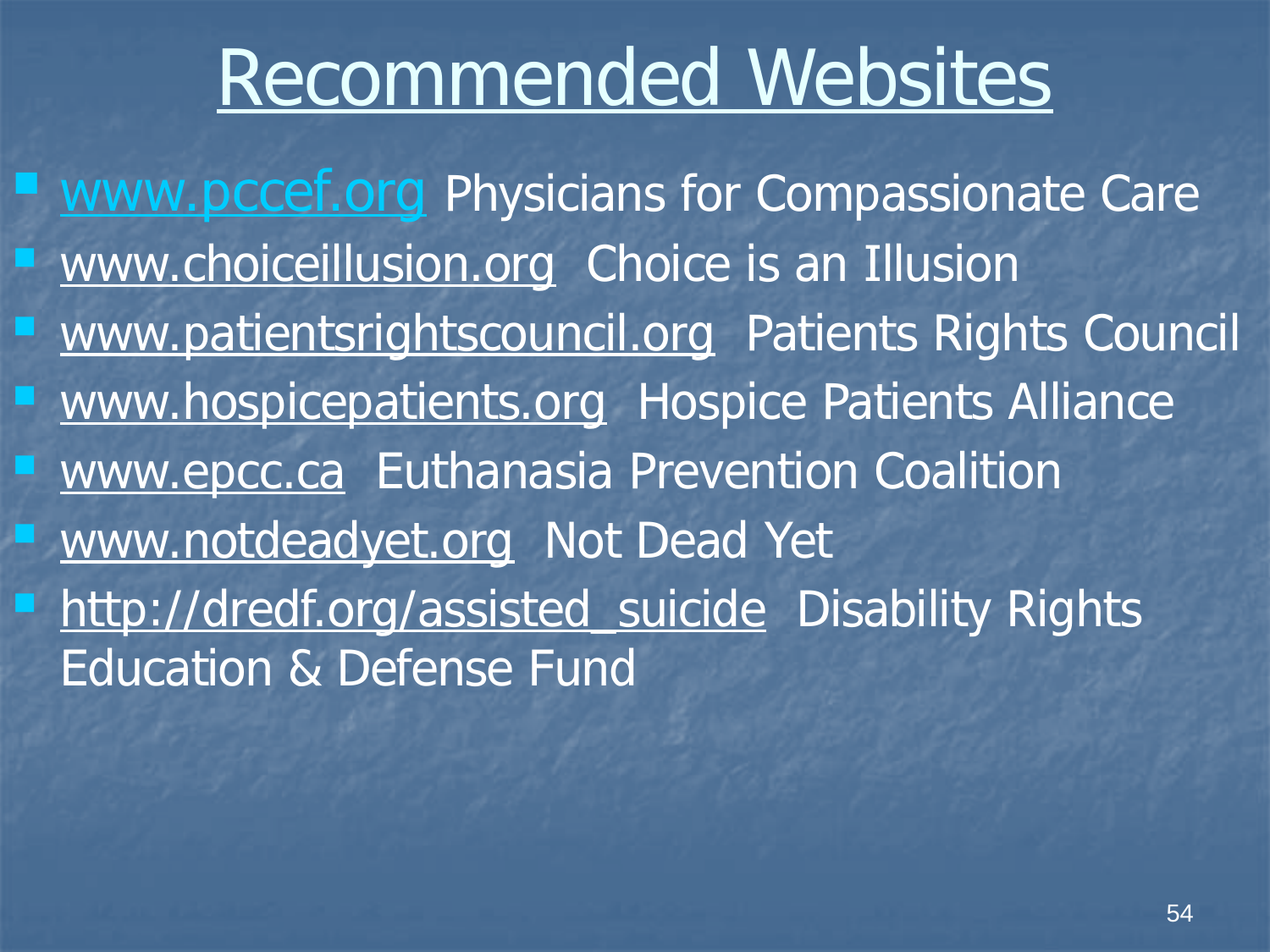

# Recommended Websites
www.pccef.org Physicians for Compassionate Care
www.choiceillusion.org  Choice is an Illusion
www.patientsrightscouncil.org  Patients Rights Council
www.hospicepatients.org  Hospice Patients Alliance
www.epcc.ca  Euthanasia Prevention Coalition
www.notdeadyet.org  Not Dead Yet
http://dredf.org/assisted_suicide  Disability Rights Education & Defense Fund

54